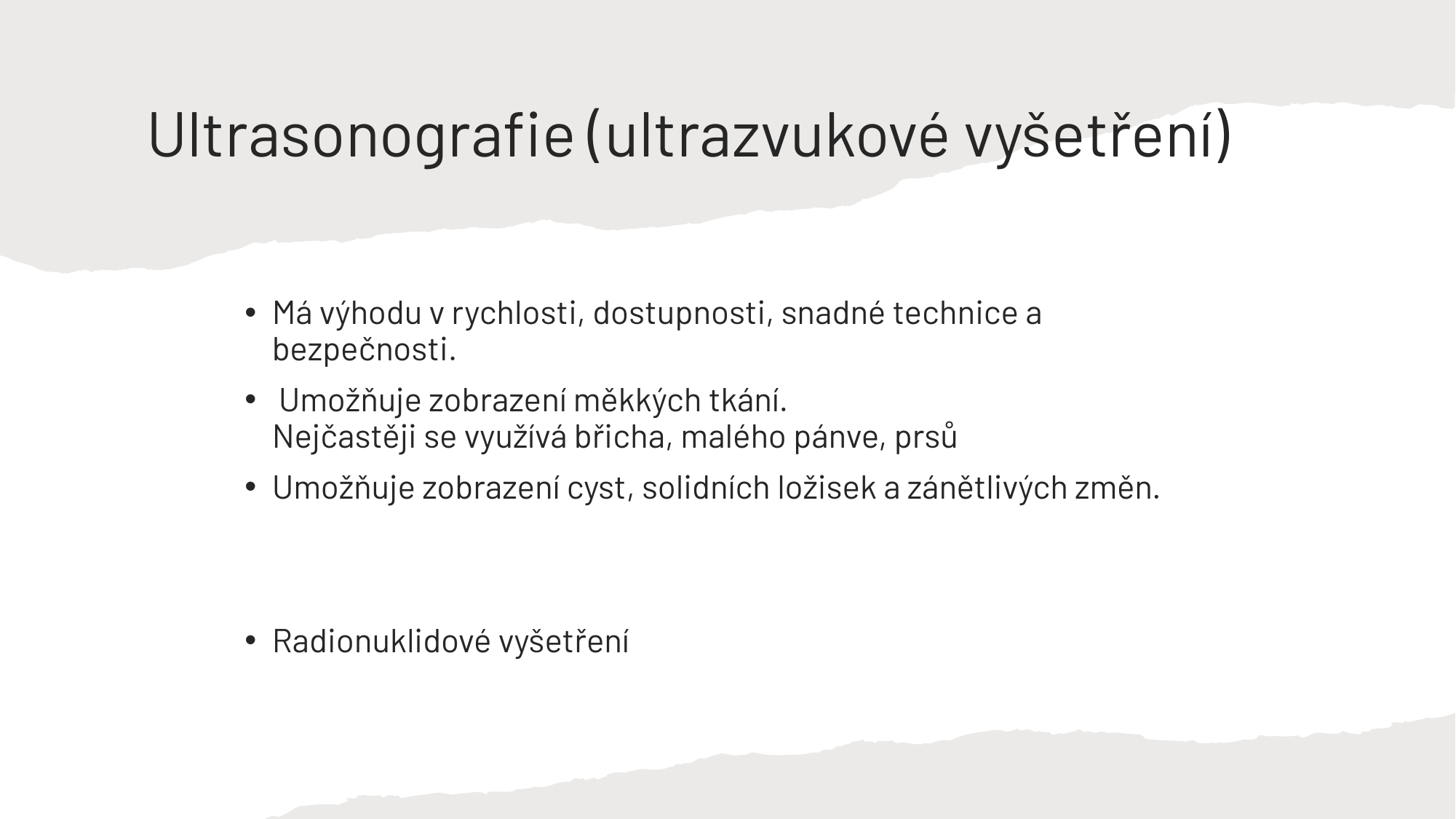

# Ultrasonografie (ultrazvukové vyšetření)
Má výhodu v rychlosti, dostupnosti, snadné technice a bezpečnosti.
 Umožňuje zobrazení měkkých tkání.
Nejčastěji se využívá břicha, malého pánve, prsů
Umožňuje zobrazení cyst, solidních ložisek a zánětlivých změn.

Radionuklidové vyšetření